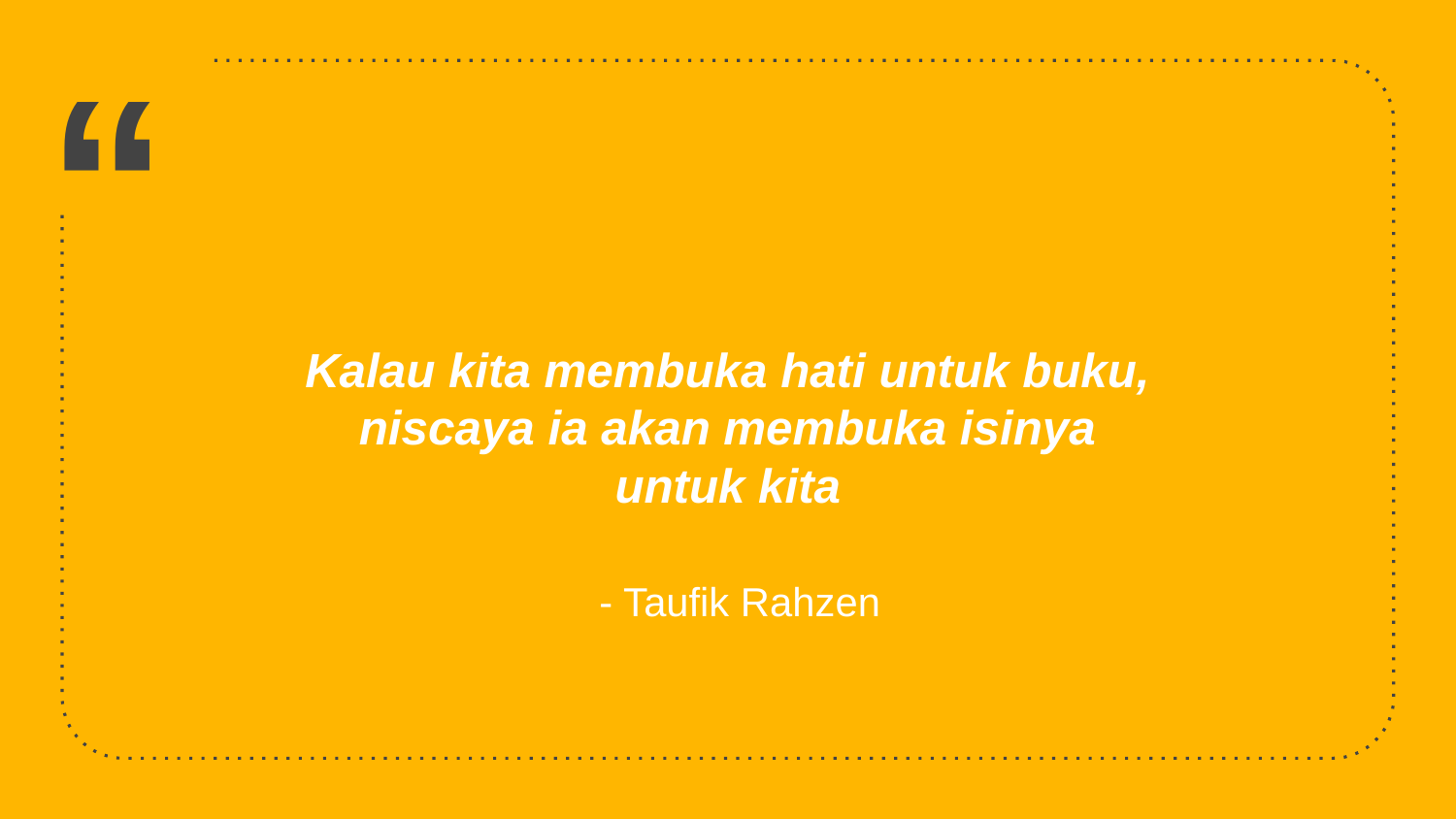

Kalau kita membuka hati untuk buku, niscaya ia akan membuka isinya untuk kita
- Taufik Rahzen
14